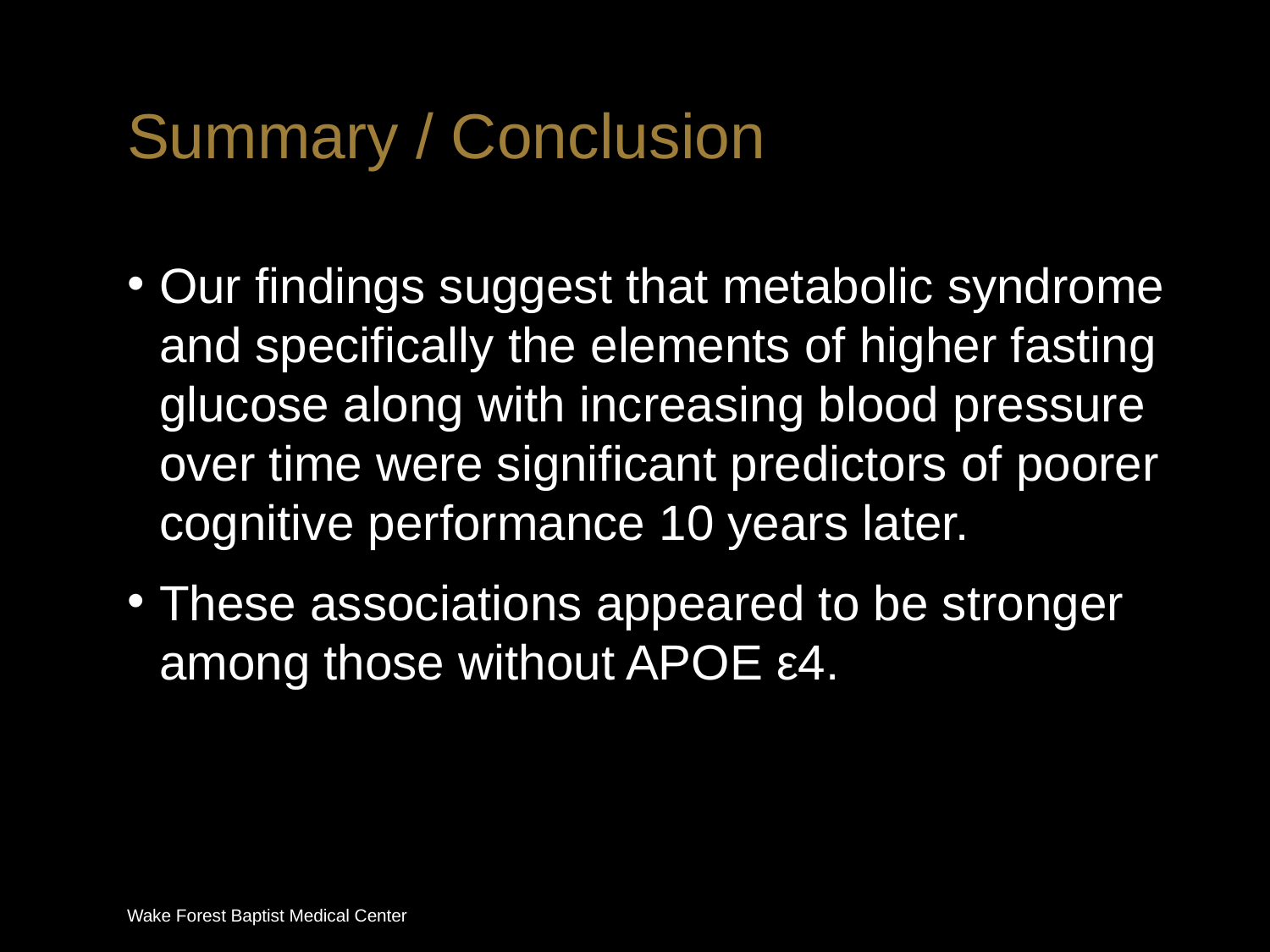

# Summary / Conclusion
Our findings suggest that metabolic syndrome and specifically the elements of higher fasting glucose along with increasing blood pressure over time were significant predictors of poorer cognitive performance 10 years later.
These associations appeared to be stronger among those without APOE ε4.